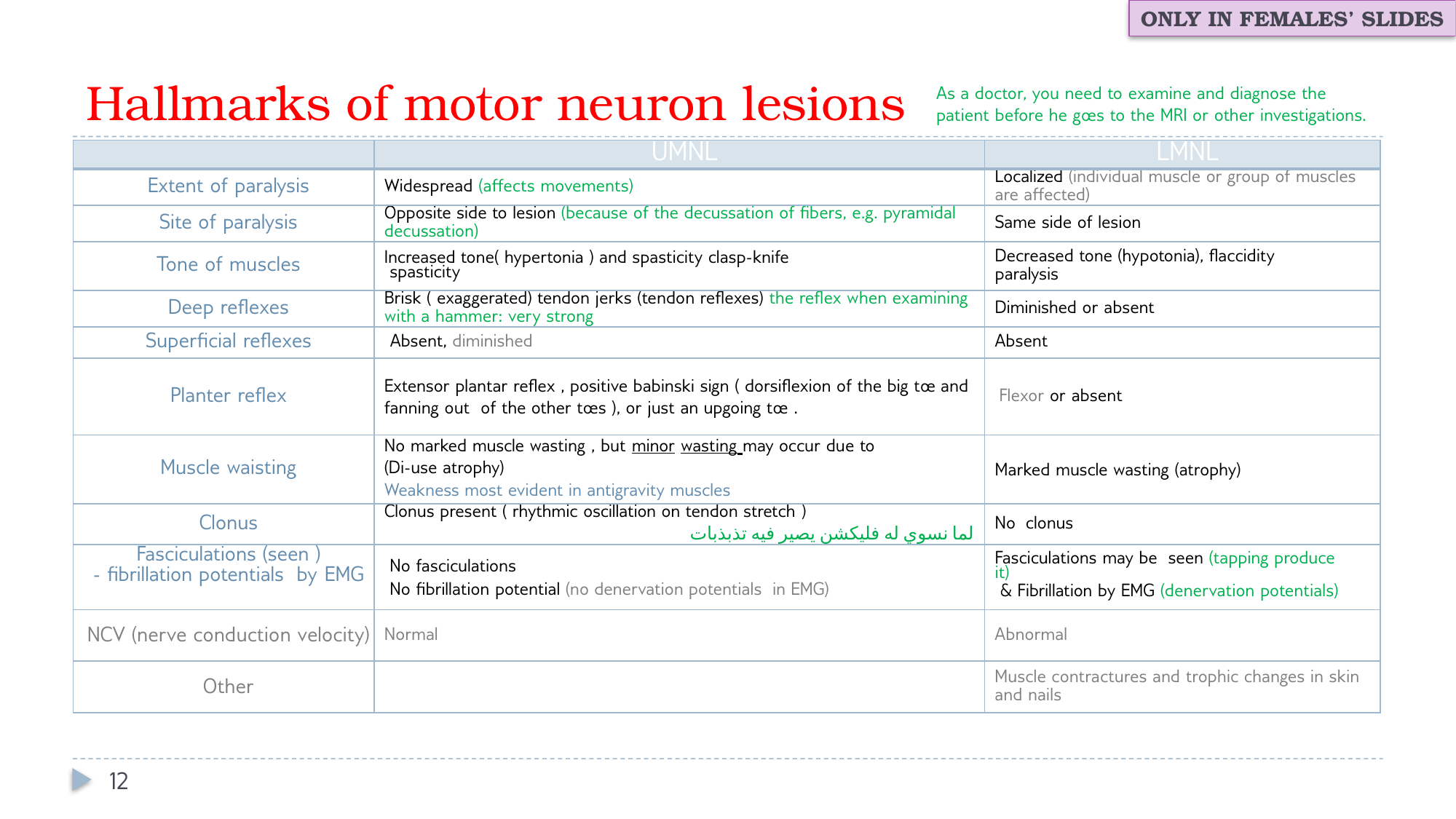

ONLY IN FEMALES’ SLIDES
As a doctor, you need to examine and diagnose the patient before he goes to the MRI or other investigations.
# Hallmarks of motor neuron lesions
|  | UMNL | LMNL |
| --- | --- | --- |
| Extent of paralysis | Widespread (affects movements) | Localized (individual muscle or group of muscles are affected) |
| Site of paralysis | Opposite side to lesion (because of the decussation of fibers, e.g. pyramidal decussation) | Same side of lesion |
| Tone of muscles | Increased tone( hypertonia ) and spasticity clasp-knife spasticity | Decreased tone (hypotonia), flaccidity paralysis |
| Deep reflexes | Brisk ( exaggerated) tendon jerks (tendon reflexes) the reflex when examining with a hammer: very strong | Diminished or absent |
| Superficial reflexes | Absent, diminished | Absent |
| Planter reflex | Extensor plantar reflex , positive babinski sign ( dorsiflexion of the big toe and fanning out of the other toes ), or just an upgoing toe . | Flexor or absent |
| Muscle waisting | No marked muscle wasting , but minor wasting may occur due to (Di-use atrophy) Weakness most evident in antigravity muscles | Marked muscle wasting (atrophy) |
| Clonus | Clonus present ( rhythmic oscillation on tendon stretch ) لما نسوي له فليكشن يصير فيه تذبذبات | No clonus |
| Fasciculations (seen ) - fibrillation potentials by EMG | No fasciculations No fibrillation potential (no denervation potentials in EMG) | Fasciculations may be seen (tapping produce it) & Fibrillation by EMG (denervation potentials) |
| NCV (nerve conduction velocity) | Normal | Abnormal |
| Other |  | Muscle contractures and trophic changes in skin and nails |
12